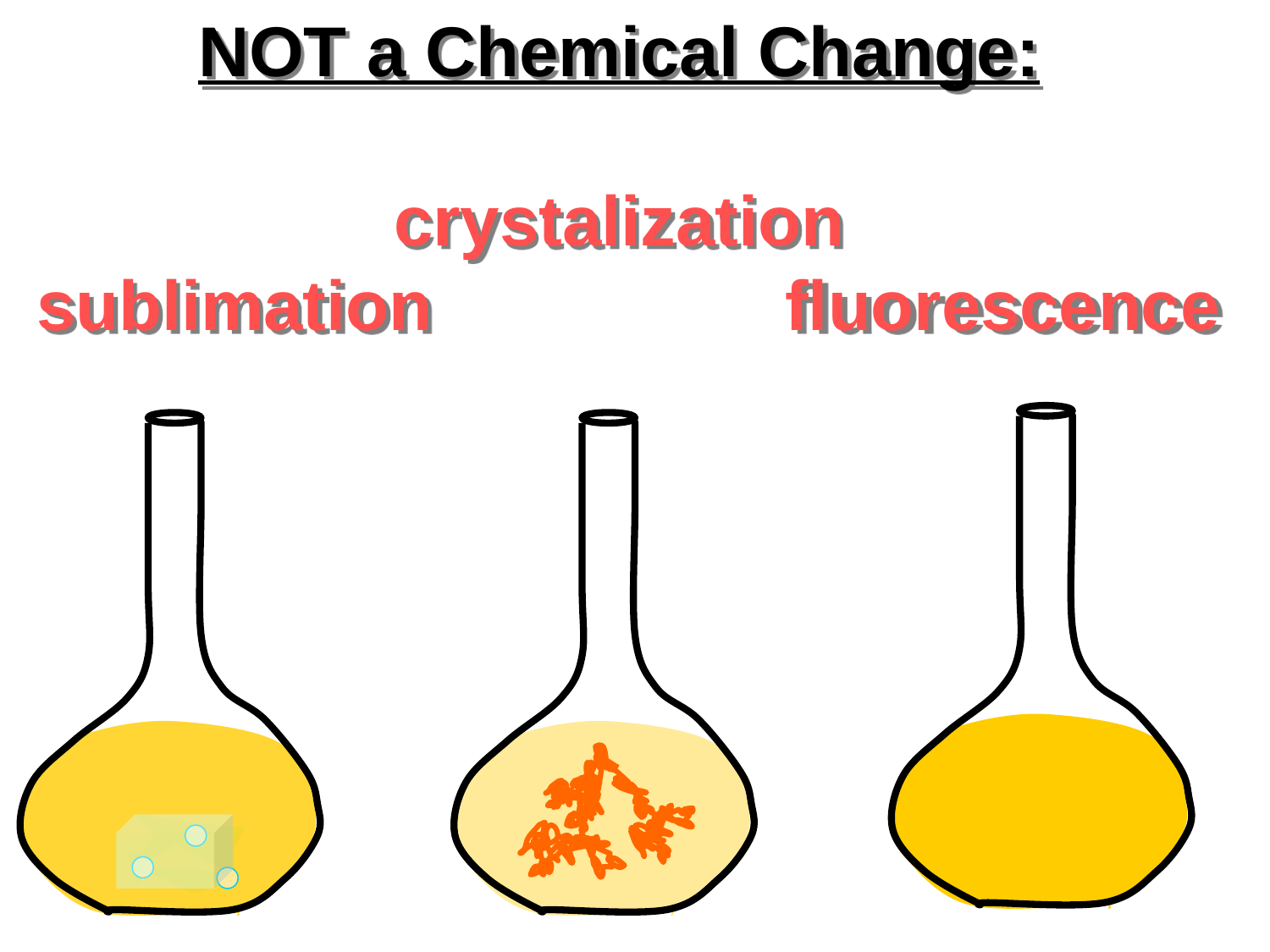

NOT a Chemical Change:

crystalization
 sublimation                  fluorescence